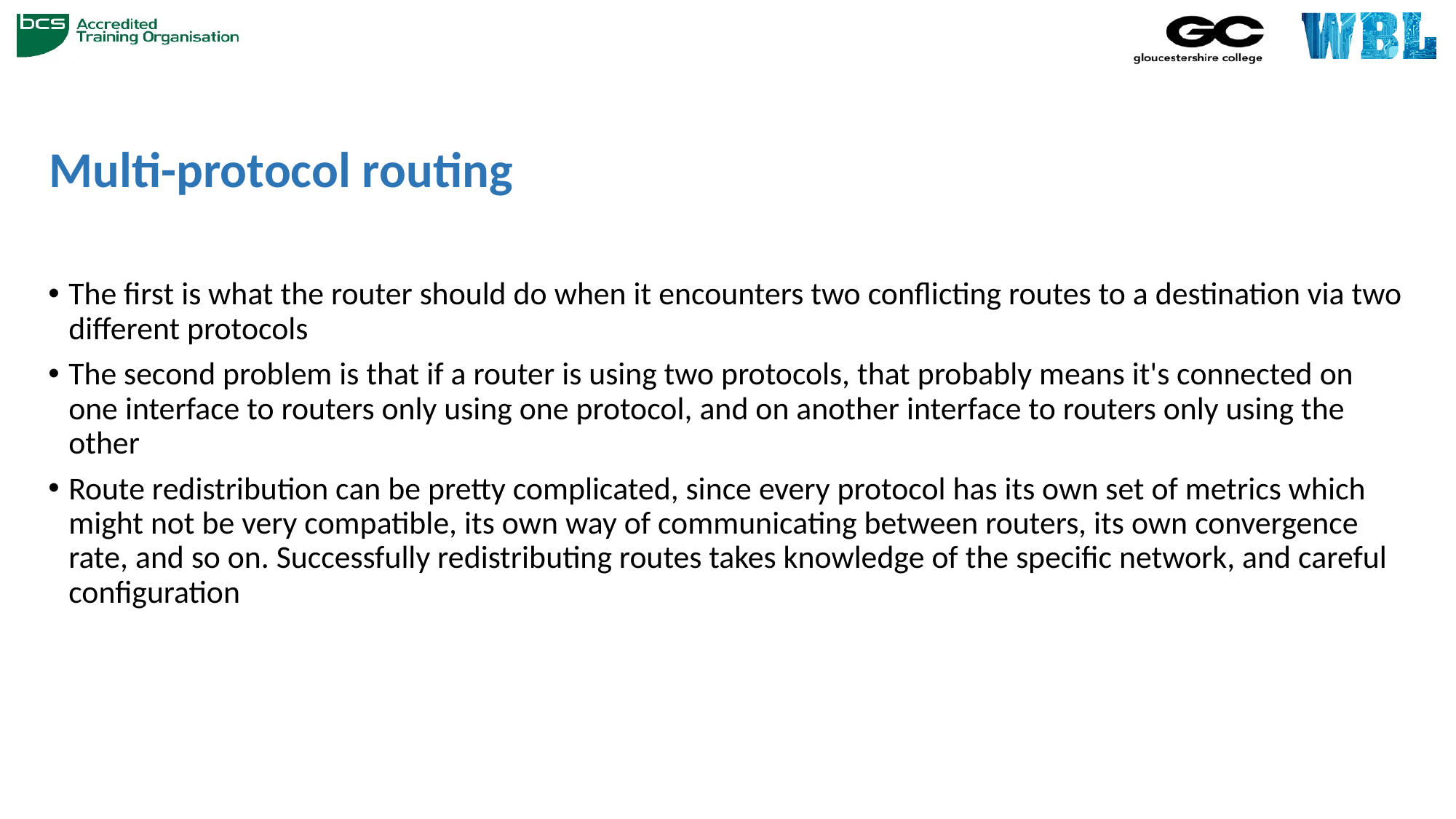

# Multi-protocol routing
The first is what the router should do when it encounters two conflicting routes to a destination via two different protocols
The second problem is that if a router is using two protocols, that probably means it's connected on one interface to routers only using one protocol, and on another interface to routers only using the other
Route redistribution can be pretty complicated, since every protocol has its own set of metrics which might not be very compatible, its own way of communicating between routers, its own convergence rate, and so on. Successfully redistributing routes takes knowledge of the specific network, and careful configuration